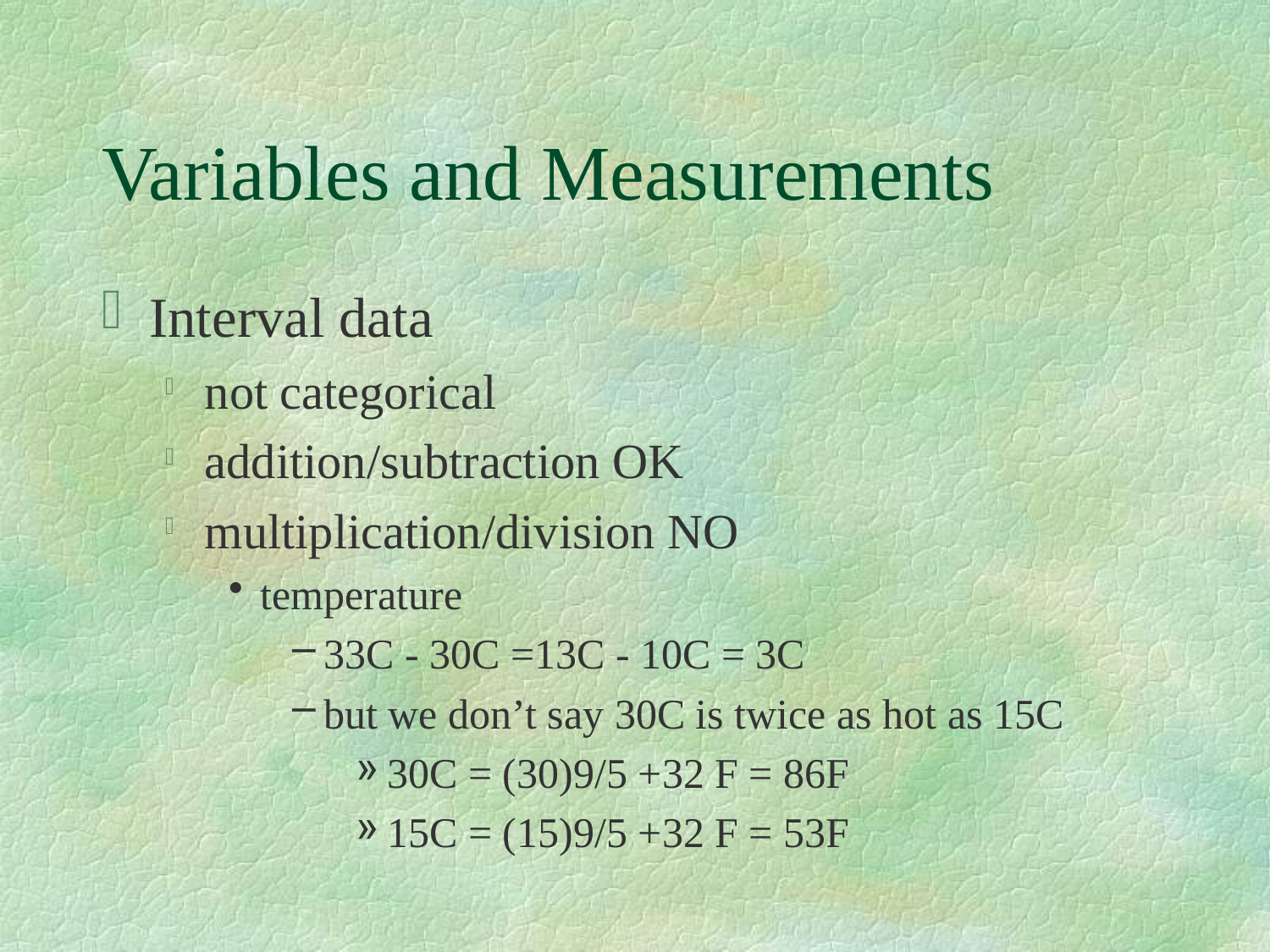

# Variables and Measurements
Interval data
not categorical
addition/subtraction OK
multiplication/division NO
temperature
33C - 30C =13C - 10C = 3C
but we don’t say 30C is twice as hot as 15C
30C = (30)9/5 +32 F = 86F
15C = (15)9/5 +32 F = 53F